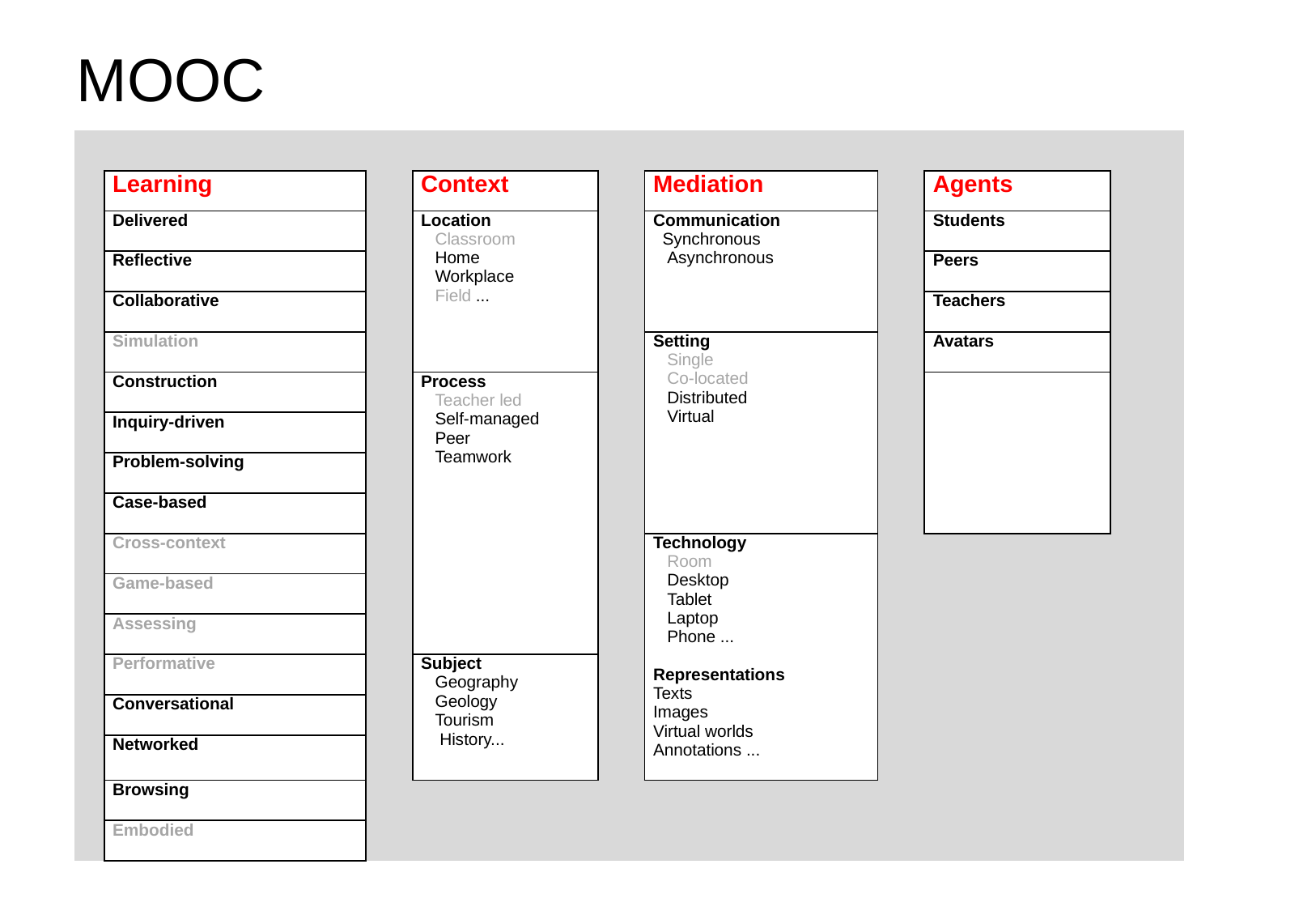

MOOC
|  |  |  |  |  |  |  |  |  |
| --- | --- | --- | --- | --- | --- | --- | --- | --- |
|  | Learning |  | Context |  | Mediation |  | Agents |  |
|  | Delivered |  | Location Classroom Home Workplace Field ... |  | Communication Synchronous Asynchronous |  | Students |  |
|  | Reflective |  |  |  |  |  | Peers |  |
|  | Collaborative |  |  |  |  |  | Teachers |  |
|  | Simulation |  |  |  | Setting Single Co-located Distributed Virtual |  | Avatars |  |
|  | Construction |  | Process Teacher led Self-managed Peer Teamwork |  |  |  |  |  |
|  | Inquiry-driven |  |  |  |  |  |  |  |
|  | Problem-solving |  |  |  |  |  |  |  |
|  | Case-based |  |  |  |  |  |  |  |
|  | Cross-context |  |  |  | Technology Room Desktop Tablet Laptop Phone ... Representations Texts Images Virtual worlds Annotations ... |  |  |  |
|  | Game-based |  |  |  |  |  |  |  |
|  | Assessing |  |  |  |  |  |  |  |
|  | Performative |  | Subject Geography Geology Tourism History... |  |  |  |  |  |
|  | Conversational |  |  |  |  |  |  |  |
|  | Networked |  |  |  |  |  |  |  |
|  | Browsing |  |  |  |  |  |  |  |
|  | Embodied |  |  |  |  |  |  |  |